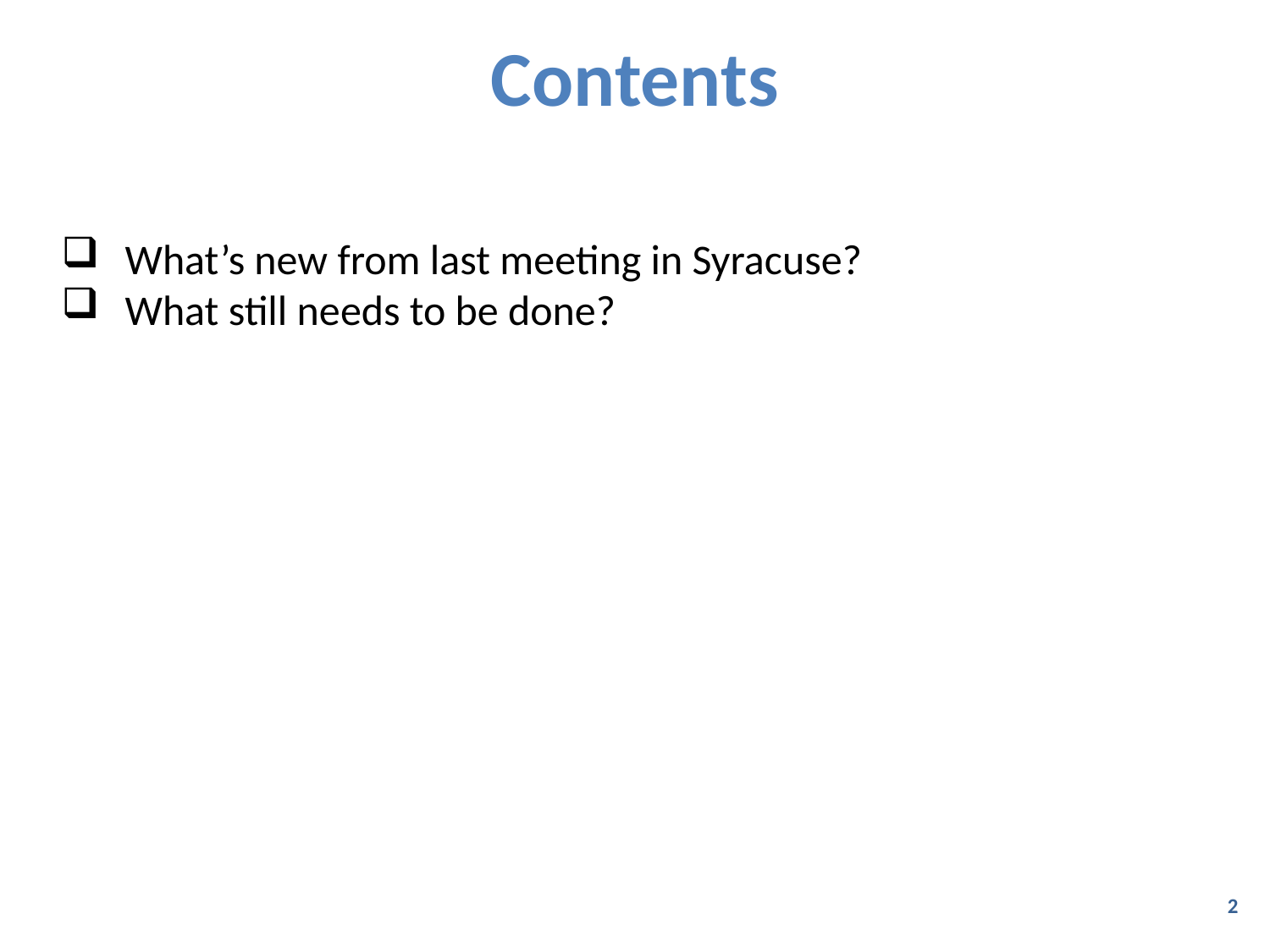

# Contents
What’s new from last meeting in Syracuse?
What still needs to be done?
2